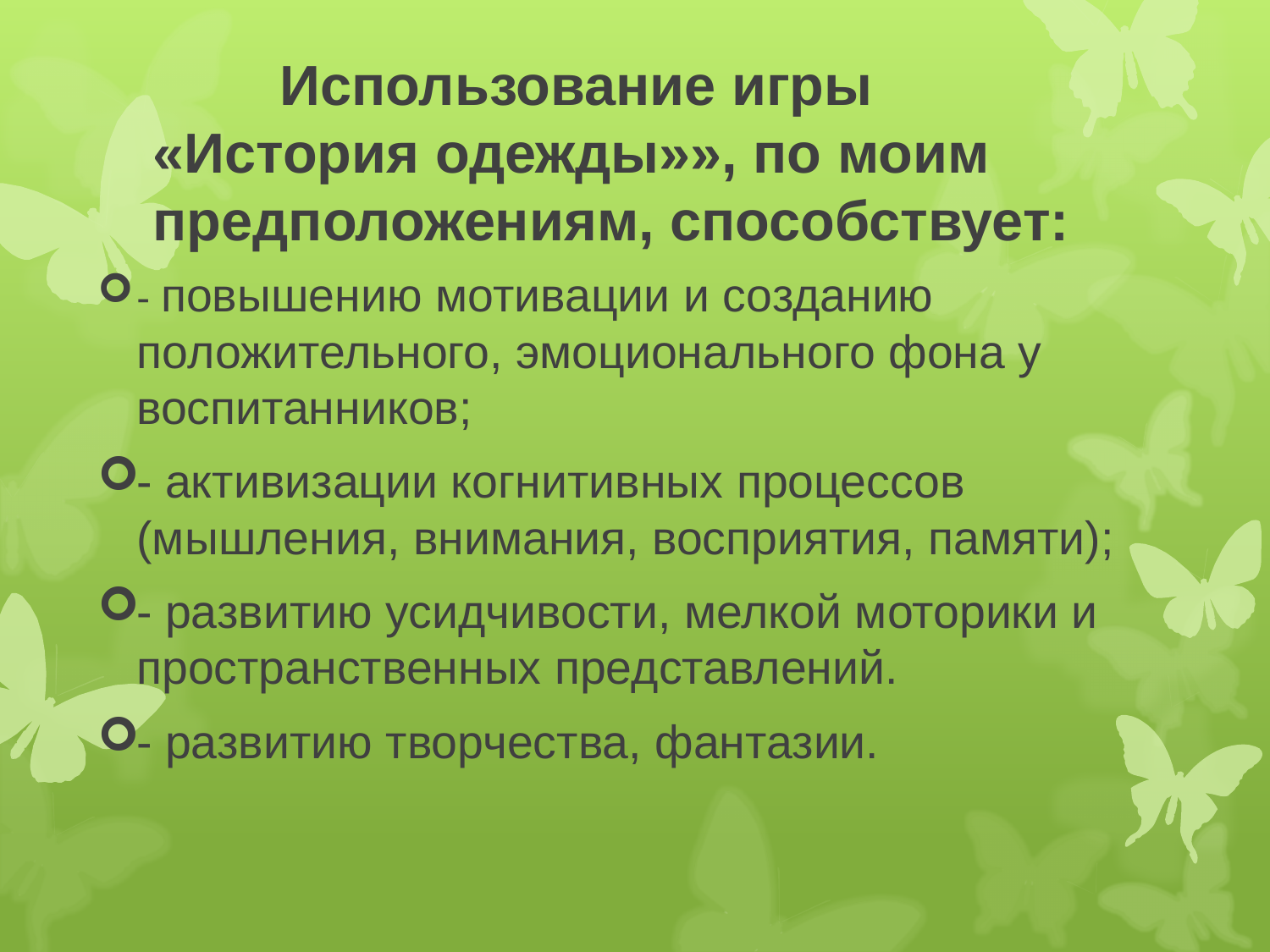

# Использование игры «История одежды»», по моим предположениям, способствует:
- повышению мотивации и созданию положительного, эмоционального фона у воспитанников;
- активизации когнитивных процессов (мышления, внимания, восприятия, памяти);
- развитию усидчивости, мелкой моторики и пространственных представлений.
- развитию творчества, фантазии.